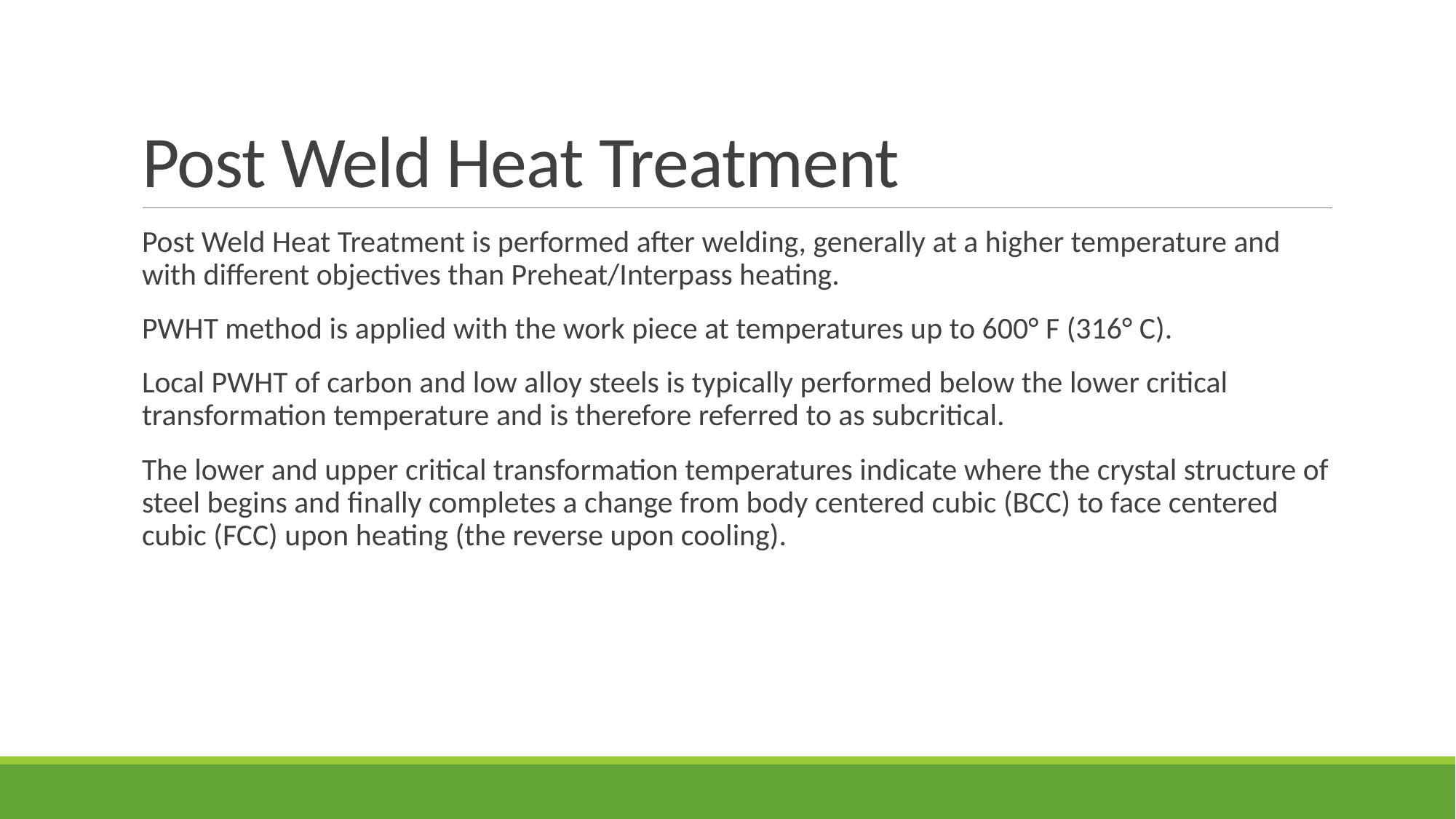

# Post Weld Heat Treatment
Post Weld Heat Treatment is performed after welding, generally at a higher temperature and with different objectives than Preheat/Interpass heating.
PWHT method is applied with the work piece at temperatures up to 600° F (316° C).
Local PWHT of carbon and low alloy steels is typically performed below the lower critical transformation temperature and is therefore referred to as subcritical.
The lower and upper critical transformation temperatures indicate where the crystal structure of steel begins and finally completes a change from body centered cubic (BCC) to face centered cubic (FCC) upon heating (the reverse upon cooling).